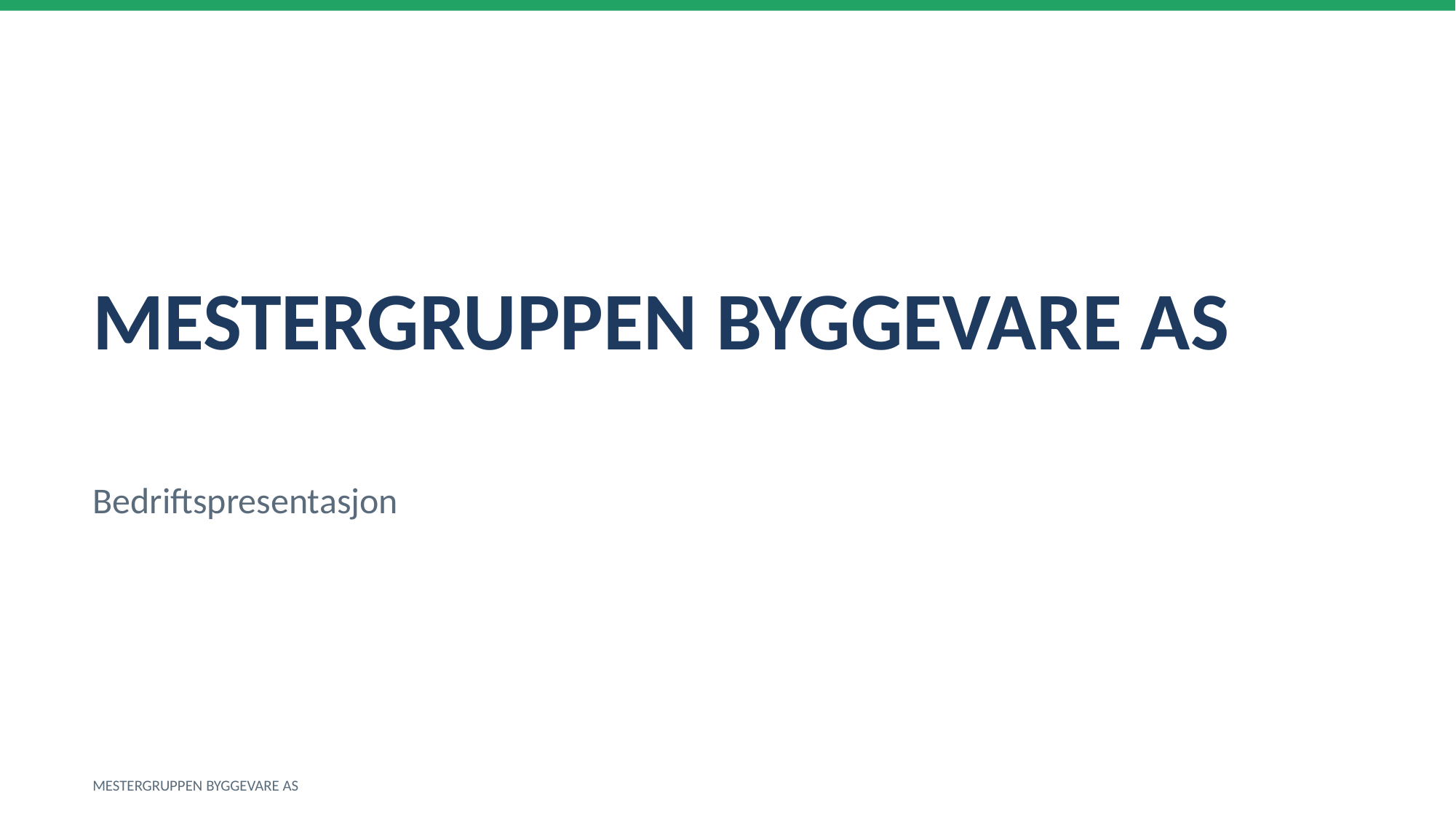

MESTERGRUPPEN BYGGEVARE AS
Bedriftspresentasjon
MESTERGRUPPEN BYGGEVARE AS